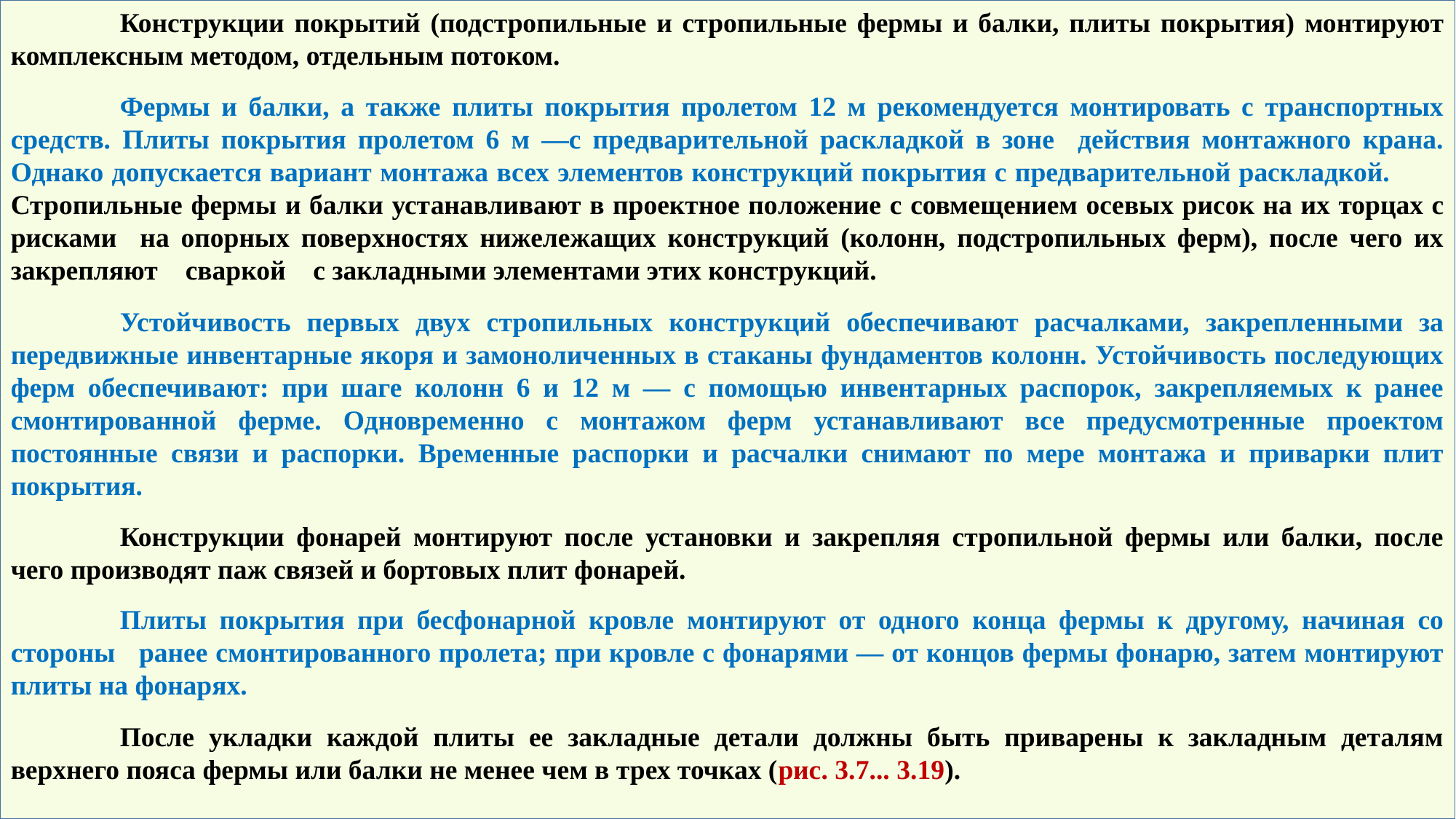

Конструкции покрытий (подстропильные и стропильные фермы и балки, плиты покрытия) монтируют комплексным методом, отдельным потоком.
	Фермы и балки, а также плиты покрытия пролетом 12 м рекомендуется монтировать с транспортных средств. Плиты покрытия пролетом 6 м —с предварительной раскладкой в зоне  действия монтажного крана. Однако допускается вариант монтажа всех элементов конструкций покрытия с предварительной раскладкой. 	Стропильные фермы и балки устанавливают в проектное по­ложение с совмещением осевых рисок на их торцах с рисками  на опорных поверхностях нижележащих конструкций (колонн, подстропильных ферм), после чего их закрепляют    сваркой    с закладными элементами этих конструкций.
	Устойчивость первых двух стропильных конструкций обеспечивают расчалками, закрепленными за передвижные инвентарные якоря и замоноличенных в стаканы фундаментов колонн. Устойчивость последующих ферм обеспечивают: при шаге колонн 6 и 12 м — с помощью инвентарных распорок, закрепляемых к ранее смонтированной ферме. Одновременно с монтажом ферм устанавливают все предусмотренные проектом постоянные связи и распорки. Временные распорки и расчалки снимают по мере монтажа и приварки плит покрытия.
	Конструкции фонарей монтируют после установки и закрепляя стропильной фермы или балки, после чего производят паж связей и бортовых плит фонарей.
	Плиты покрытия при бесфонарной кровле монтируют от одного конца фермы к другому, начиная со стороны   ранее смонтированного пролета; при кровле с фонарями — от концов фермы фонарю, затем монтируют плиты на фонарях.
	После укладки каждой плиты ее закладные детали должны быть приварены к закладным деталям верхнего пояса фермы или балки не менее чем в трех точках (рис. 3.7... 3.19).